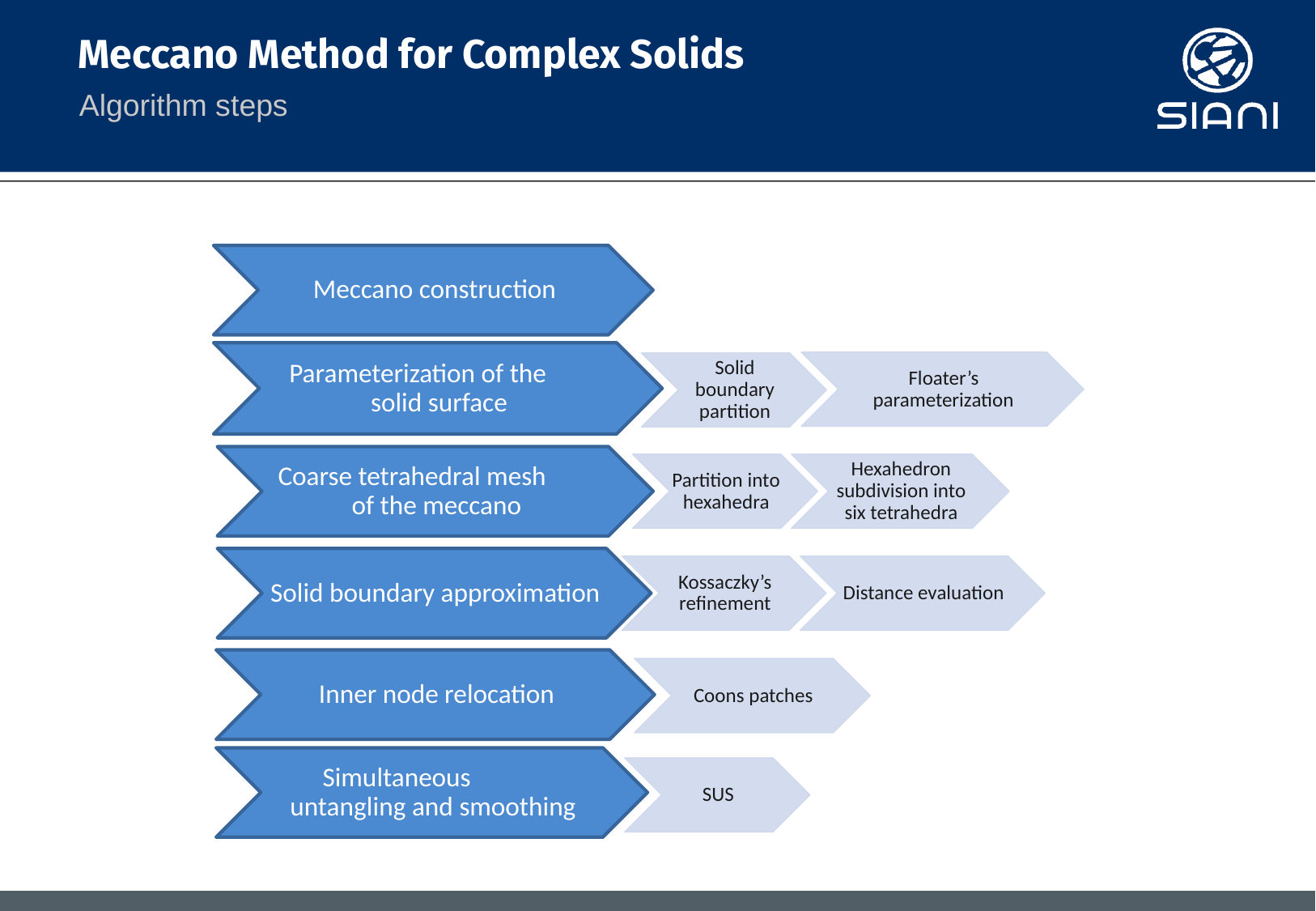

Meccano Method for Complex Solids
Algorithm steps
Meccano construction
Parameterization of the        solid surface
Solid boundary partition
Floater’s parameterization
Coarse tetrahedral mesh         of the meccano
Partition into hexahedra
Hexahedron subdivision into six tetrahedra
Solid boundary approximation
Kossaczky’s refinement
Distance evaluation
Inner node relocation
Coons patches
Simultaneous             untangling and smoothing
SUS